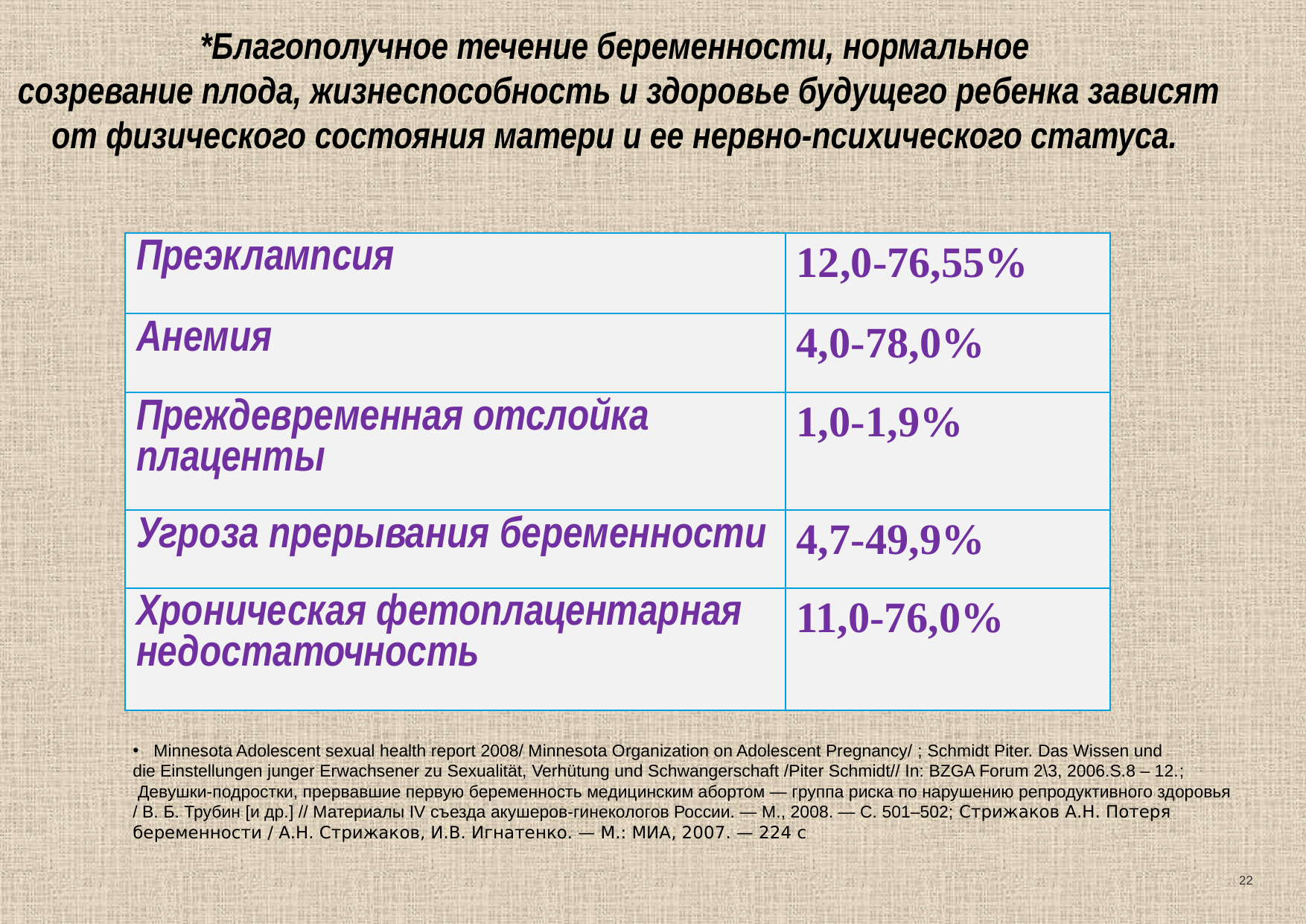

*Благополучное течение беременности, нормальное
созревание плода, жизнеспособность и здоровье будущего ребенка зависят от физического состояния матери и ее нервно-психического статуса.

| Преэклампсия | 12,0-76,55% |
| --- | --- |
| Анемия | 4,0-78,0% |
| Преждевременная отслойка плаценты | 1,0-1,9% |
| Угроза прерывания беременности | 4,7-49,9% |
| Хроническая фетоплацентарная недостаточность | 11,0-76,0% |
Minnesota Adolescent sexual health report 2008/ Minnesota Organization on Adolescent Pregnancy/ ; Schmidt Piter. Das Wissen und
die Einstellungen junger Erwachsener zu Sexualität, Verhütung und Schwangerschaft /Piter Schmidt// In: BZGA Forum 2\3, 2006.S.8 – 12.;
 Девушки-подростки, прервавшие первую беременность медицинским абортом — группа риска по нарушению репродуктивного здоровья
/ В. Б. Трубин [и др.] // Материалы IV съезда акушеров-гинекологов России. — М., 2008. — С. 501–502; Стрижаков А.Н. Потеря
беременности / А.Н. Стрижаков, И.В. Игнатенко. — М.: МИА, 2007. — 224 с